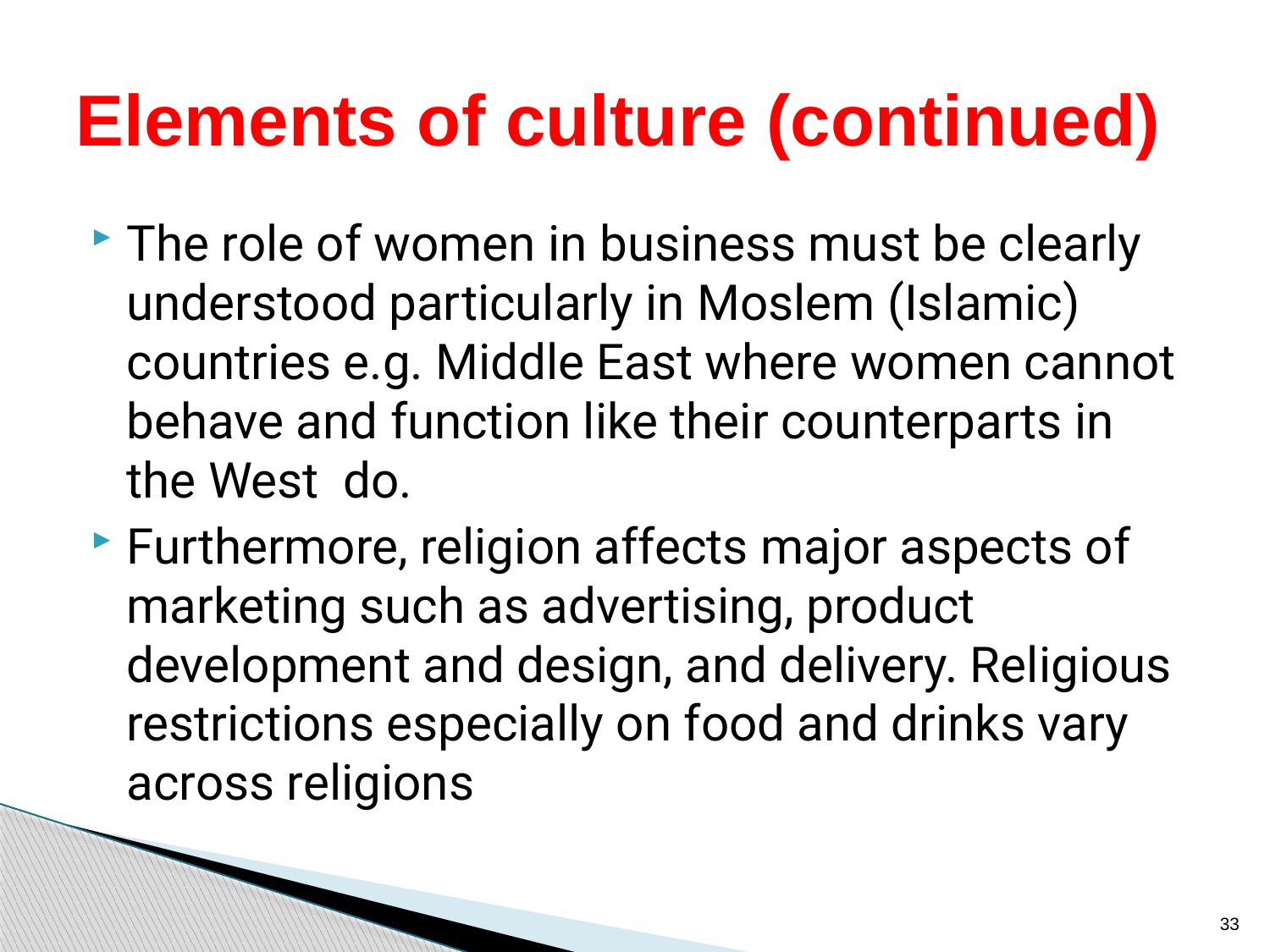

# Elements of culture (continued)
The role of women in business must be clearly understood particularly in Moslem (Islamic) countries e.g. Middle East where women cannot behave and function like their counterparts in the West  do.
Furthermore, religion affects major aspects of marketing such as advertising, product development and design, and delivery. Religious restrictions especially on food and drinks vary across religions
33